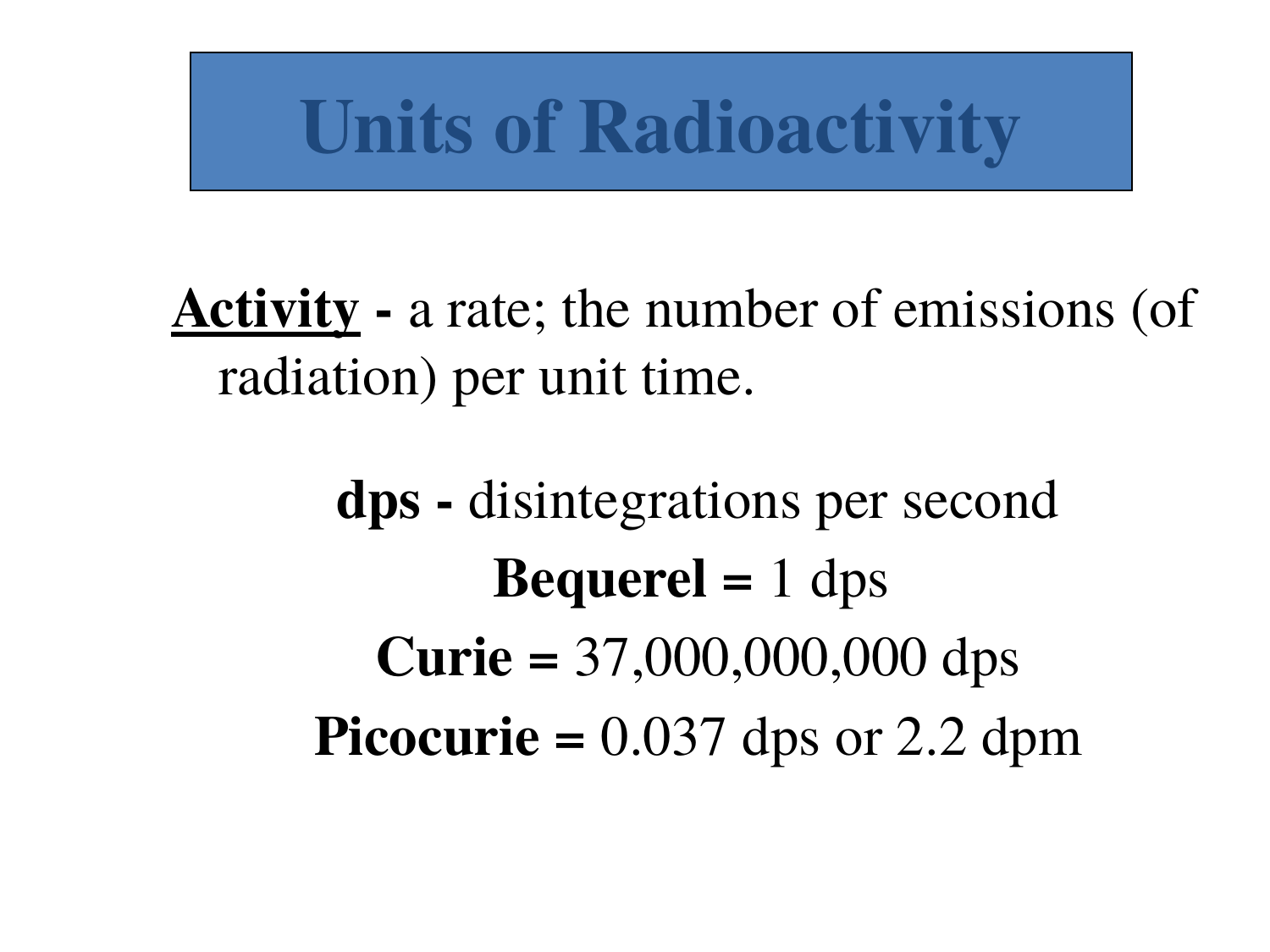

Units of Radioactivity
Activity - a rate; the number of emissions (of radiation) per unit time.

dps - disintegrations per second
Bequerel = 1 dps
Curie = 37,000,000,000 dps
Picocurie = 0.037 dps or 2.2 dpm